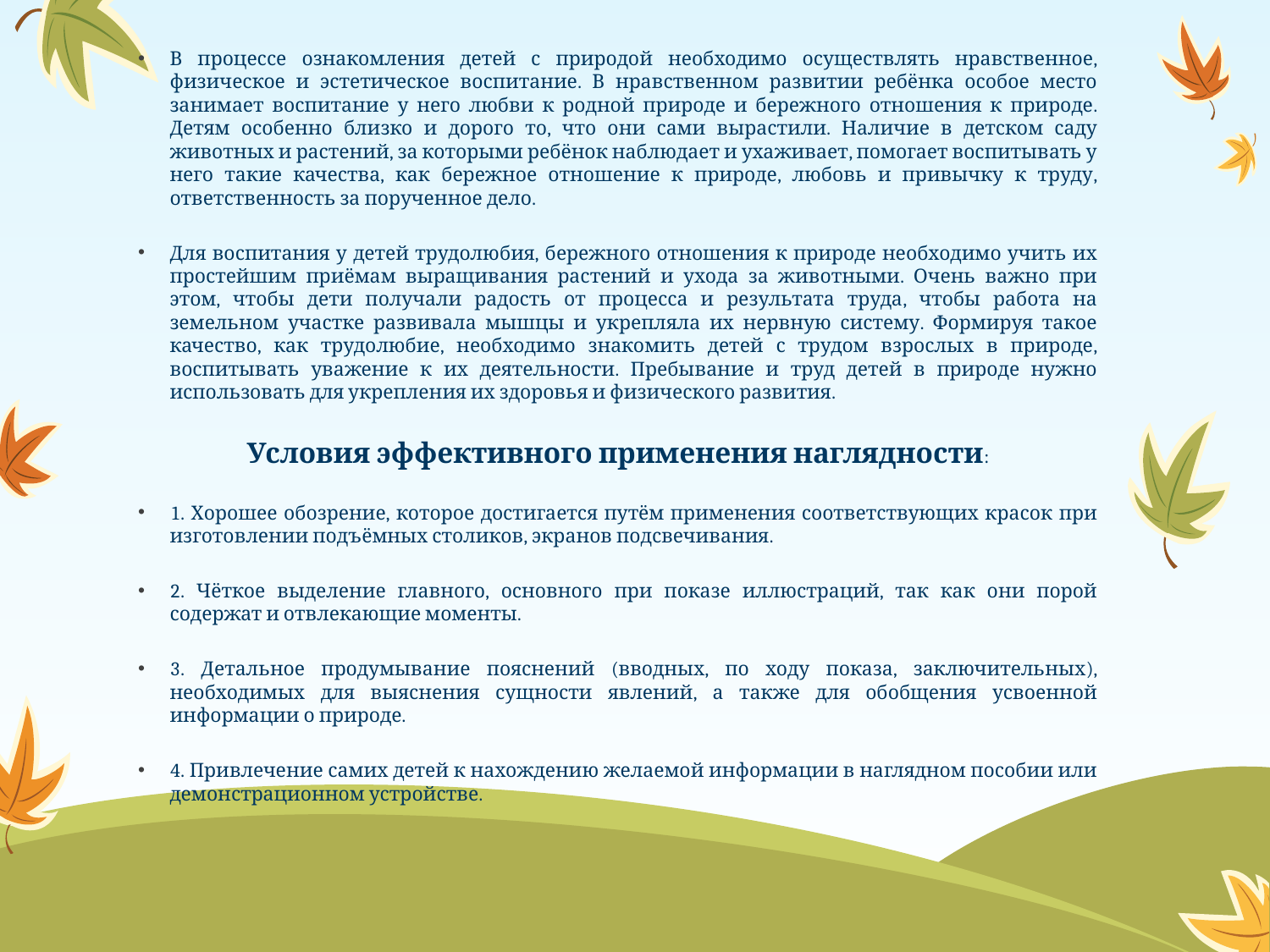

В процессе ознакомления детей с природой необходимо осуществлять нравственное, физическое и эстетическое воспитание. В нравственном развитии ребёнка особое место занимает воспитание у него любви к родной природе и бережного отношения к природе. Детям особенно близко и дорого то, что они сами вырастили. Наличие в детском саду животных и растений, за которыми ребёнок наблюдает и ухаживает, помогает воспитывать у него такие качества, как бережное отношение к природе, любовь и привычку к труду, ответственность за порученное дело.
Для воспитания у детей трудолюбия, бережного отношения к природе необходимо учить их простейшим приёмам выращивания растений и ухода за животными. Очень важно при этом, чтобы дети получали радость от процесса и результата труда, чтобы работа на земельном участке развивала мышцы и укрепляла их нервную систему. Формируя такое качество, как трудолюбие, необходимо знакомить детей с трудом взрослых в природе, воспитывать уважение к их деятельности. Пребывание и труд детей в природе нужно использовать для укрепления их здоровья и физического развития.
Условия эффективного применения наглядности:
1. Хорошее обозрение, которое достигается путём применения соответствующих красок при изготовлении подъёмных столиков, экранов подсвечивания.
2. Чёткое выделение главного, основного при показе иллюстраций, так как они порой содержат и отвлекающие моменты.
3. Детальное продумывание пояснений (вводных, по ходу показа, заключительных), необходимых для выяснения сущности явлений, а также для обобщения усвоенной информации о природе.
4. Привлечение самих детей к нахождению желаемой информации в наглядном пособии или демонстрационном устройстве.